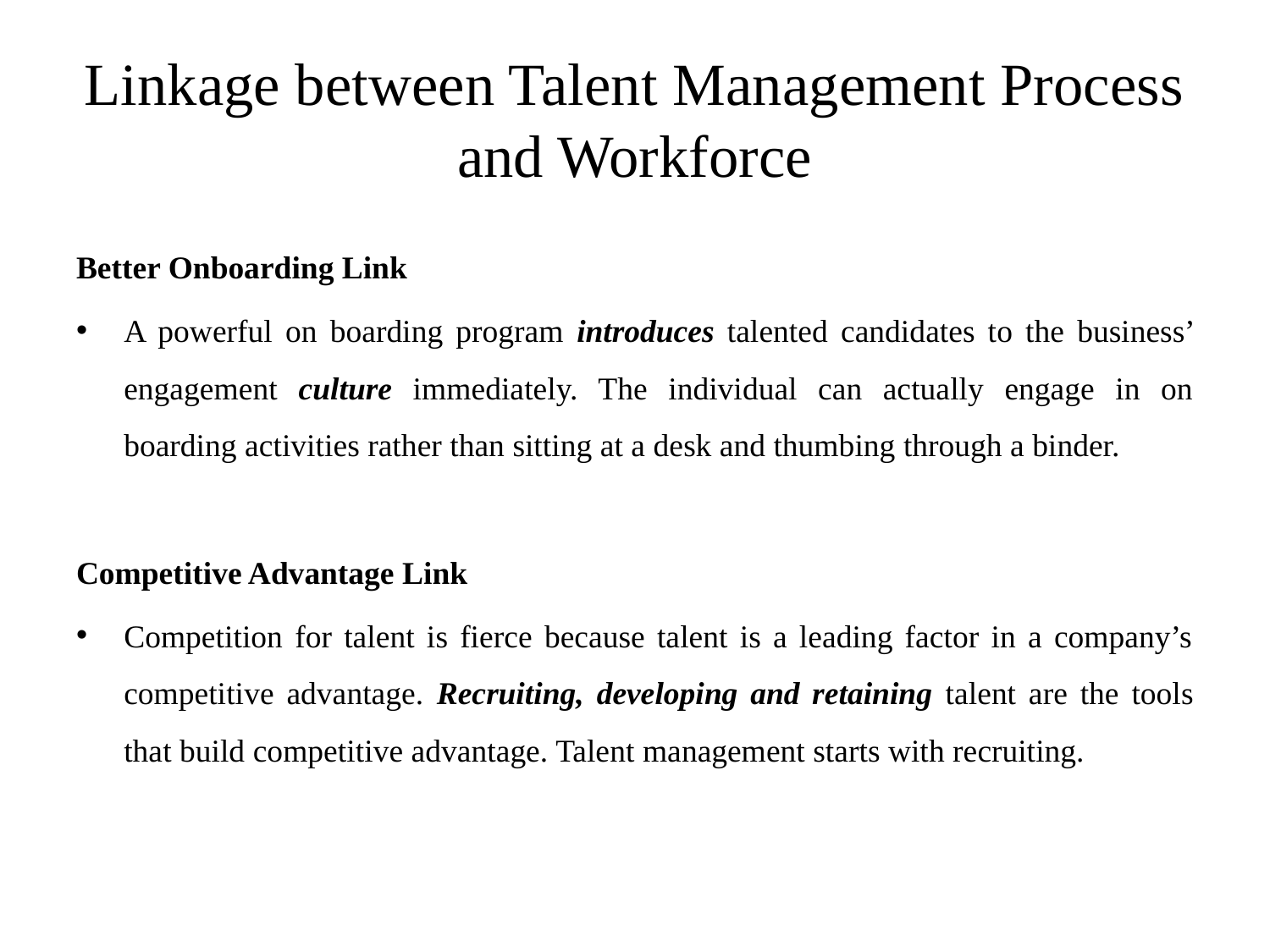

# Linkage between Talent Management Process and Workforce
Better Onboarding Link
A powerful on boarding program introduces talented candidates to the business’ engagement culture immediately. The individual can actually engage in on boarding activities rather than sitting at a desk and thumbing through a binder.

Competitive Advantage Link
Competition for talent is fierce because talent is a leading factor in a company’s competitive advantage. Recruiting, developing and retaining talent are the tools that build competitive advantage. Talent management starts with recruiting.